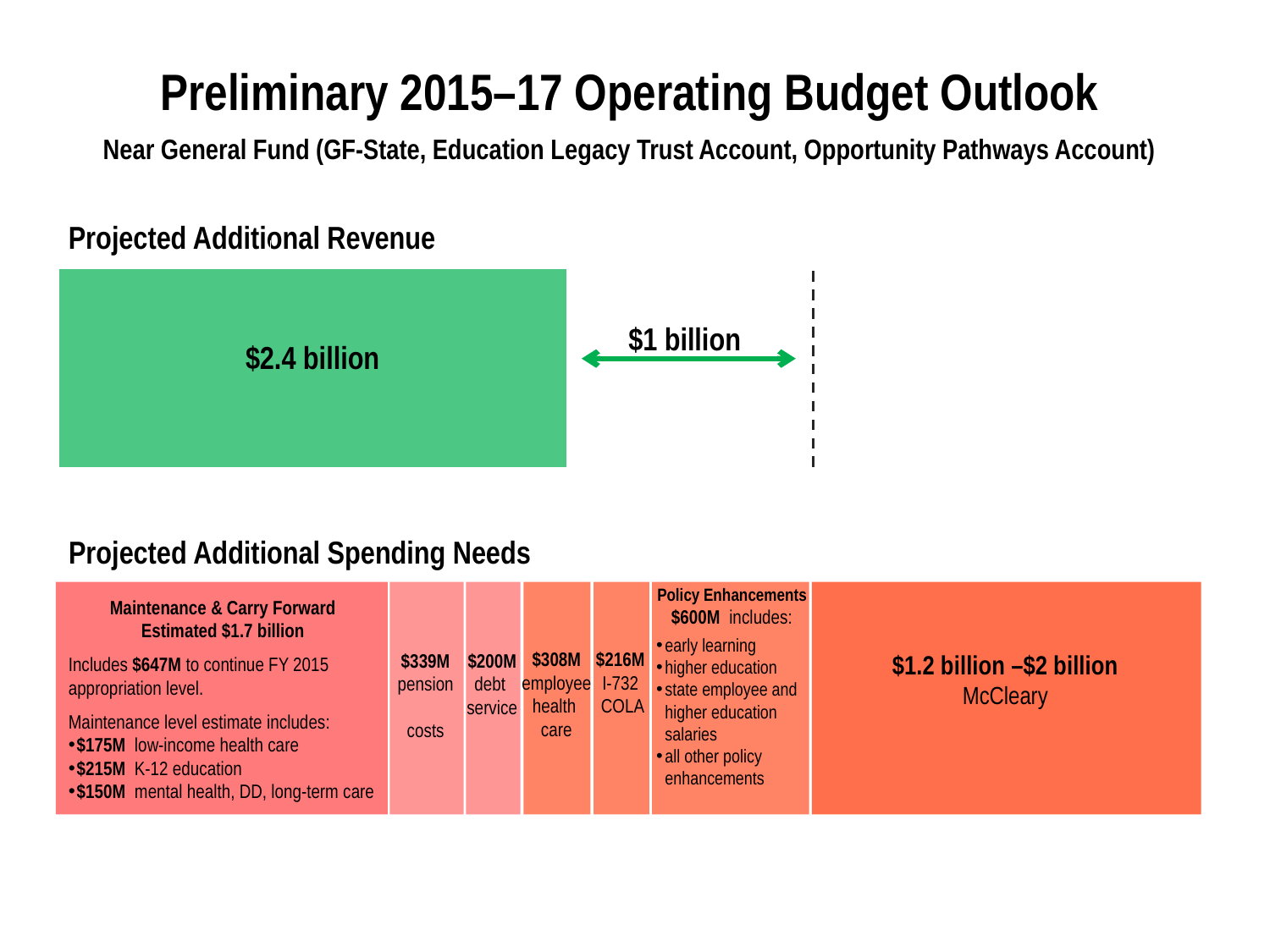

Preliminary 2015–17 Operating Budget Outlook
Near General Fund (GF-State, Education Legacy Trust Account, Opportunity Pathways Account)
Projected Additional Revenue

### Chart

| Category | Column3 | Column13 | Column12 | Column1 | Column2 | Column10 | Column11 |
|---|---|---|---|---|---|---|---|
| solution | 2400.0 | None | None | None | None | None | None |
$2.4 billion
$1 billion
Projected Additional Spending Needs
Policy Enhancements $600M  includes:
early learning
higher education
state employee and higher education salaries
all other policy enhancements

$200M
debt
service

$1.2 billion –$2 billion
McCleary

$216M
I-732
 COLA

Maintenance & Carry Forward
Estimated $1.7 billion
Includes $647M to continue FY 2015 appropriation level.
Maintenance level estimate includes:
$175M  low-income health care
$215M  K-12 education
$150M  mental health, DD, long-term care

$339M
pension
costs

$308M
employee health
care